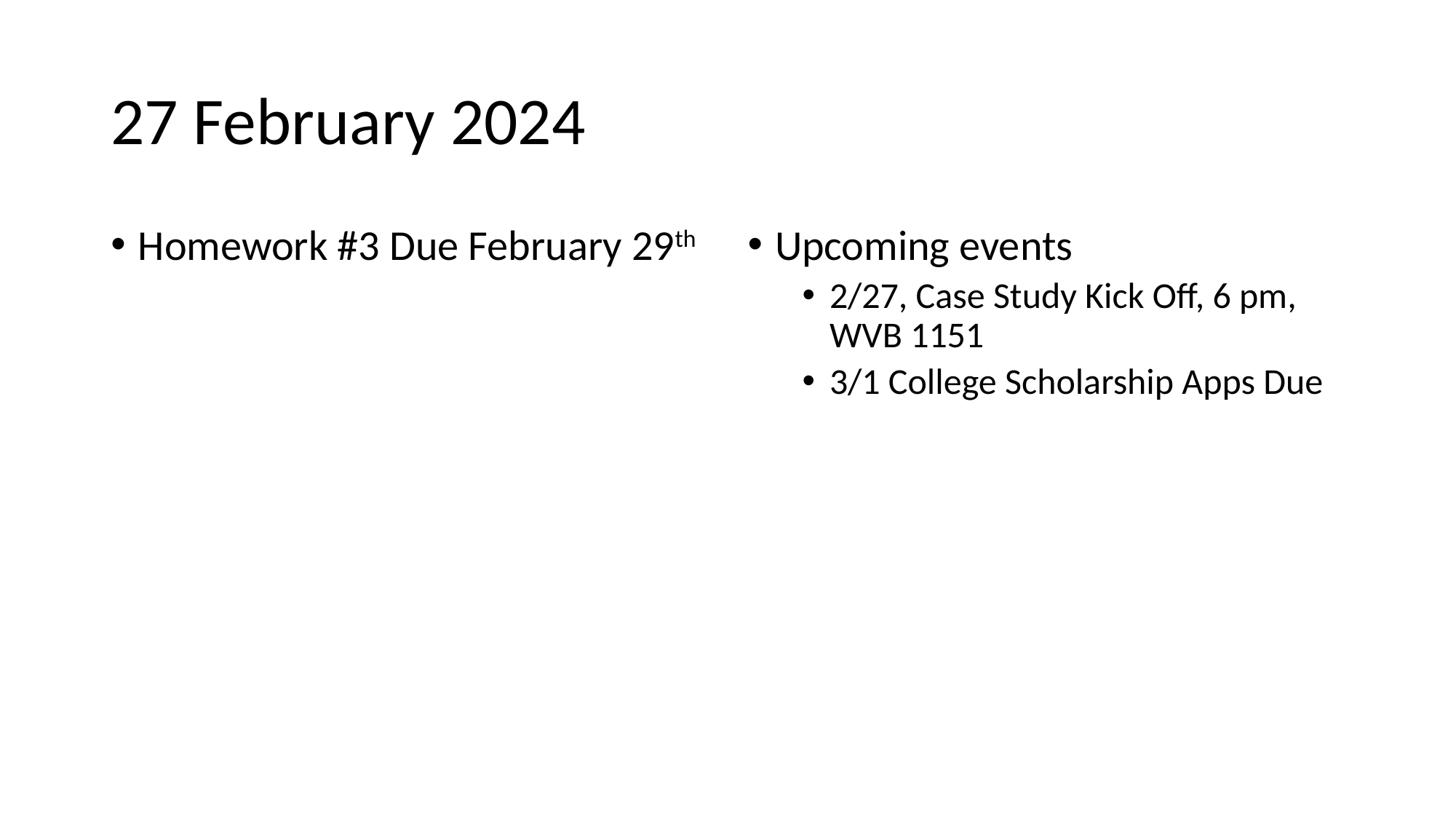

# 27 February 2024
Homework #3 Due February 29th

Upcoming events
2/27, Case Study Kick Off, 6 pm, WVB 1151
3/1 College Scholarship Apps Due